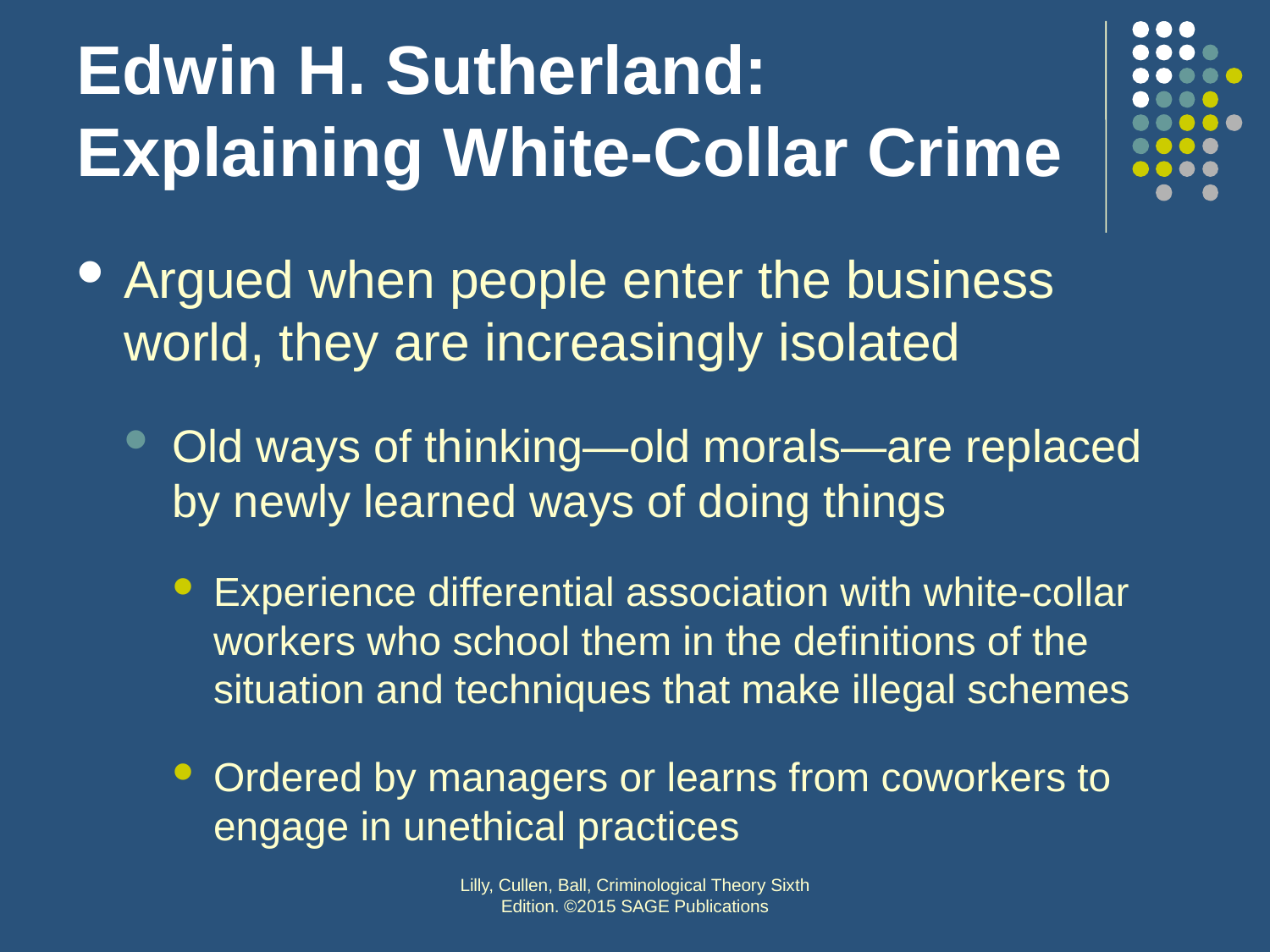

# Edwin H. Sutherland: Explaining White-Collar Crime
Argued when people enter the business world, they are increasingly isolated

Old ways of thinking—old morals—are replaced by newly learned ways of doing things

Experience differential association with white-collar workers who school them in the definitions of the situation and techniques that make illegal schemes

Ordered by managers or learns from coworkers to engage in unethical practices

Lilly, Cullen, Ball, Criminological Theory Sixth Edition. ©2015 SAGE Publications